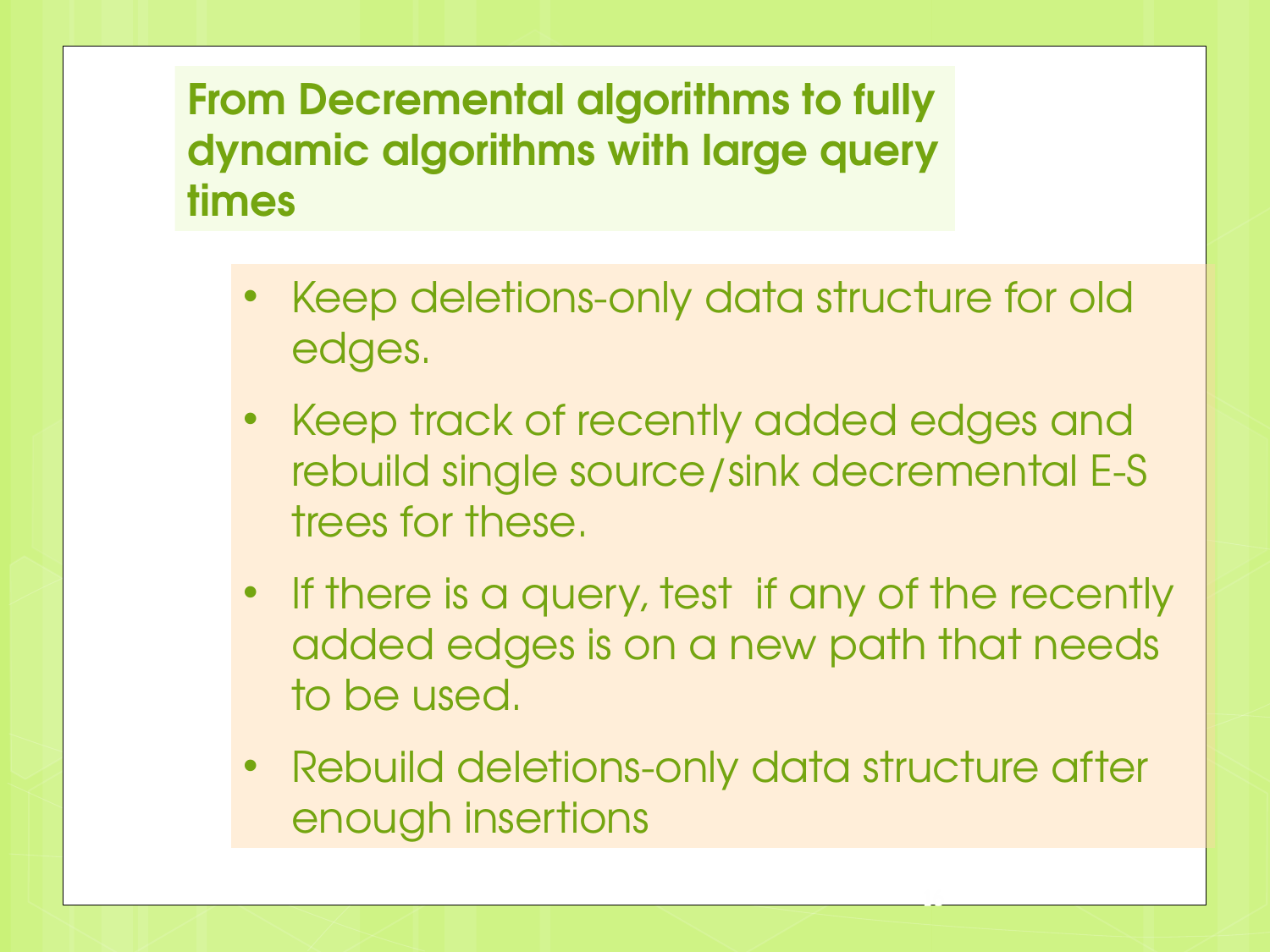

From Decremental algorithms to fully dynamic algorithms with large query times
Keep deletions-only data structure for old edges.
Keep track of recently added edges and rebuild single source/sink decremental E-S trees for these.
If there is a query, test  if any of the recently added edges is on a new path that needs to be used.
Rebuild deletions-only data structure after enough insertions
16